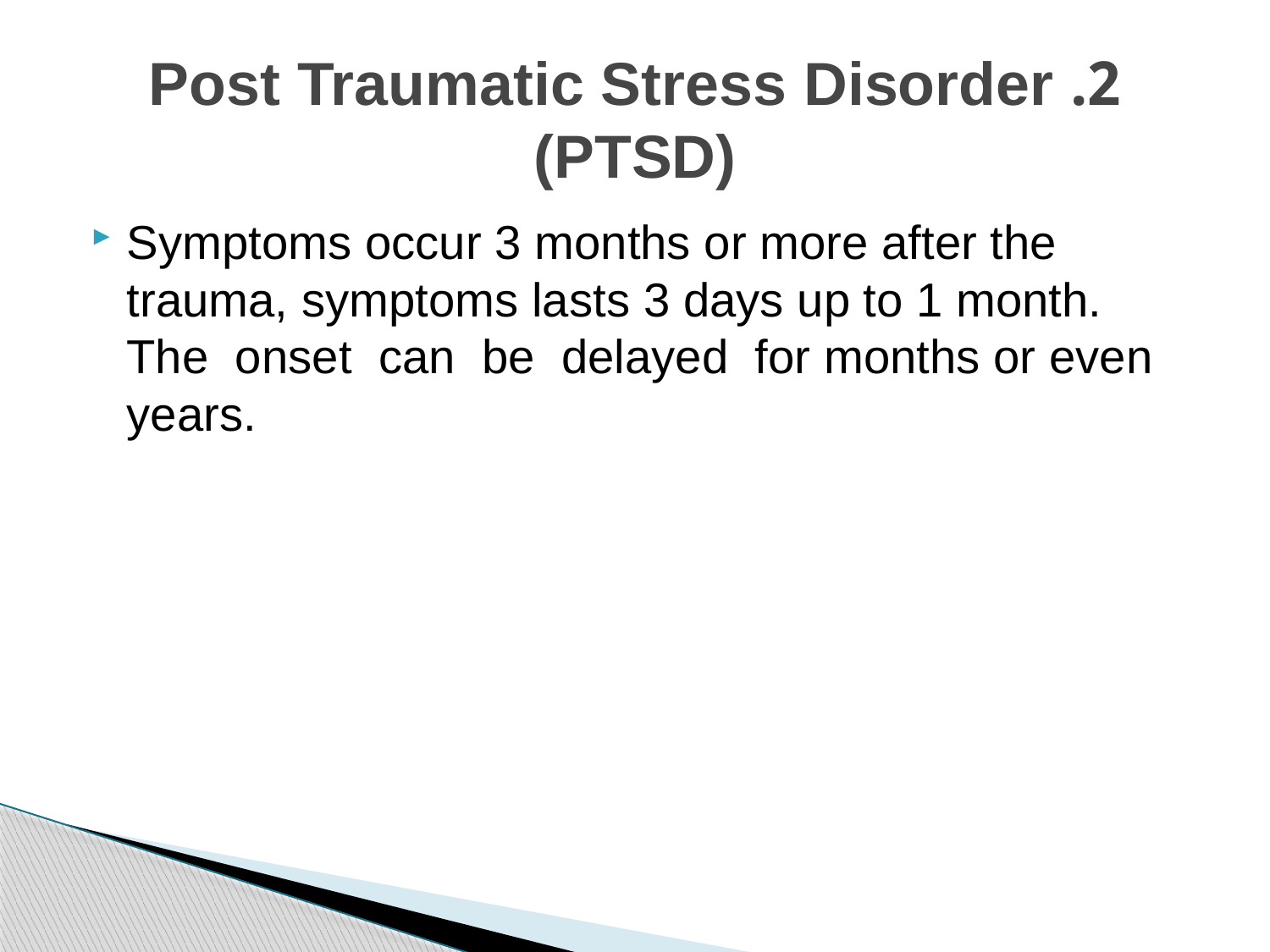

# 2. Post Traumatic Stress Disorder (PTSD)
Symptoms occur 3 months or more after the trauma, symptoms lasts 3 days up to 1 month.  The  onset  can  be  delayed  for months or even years.